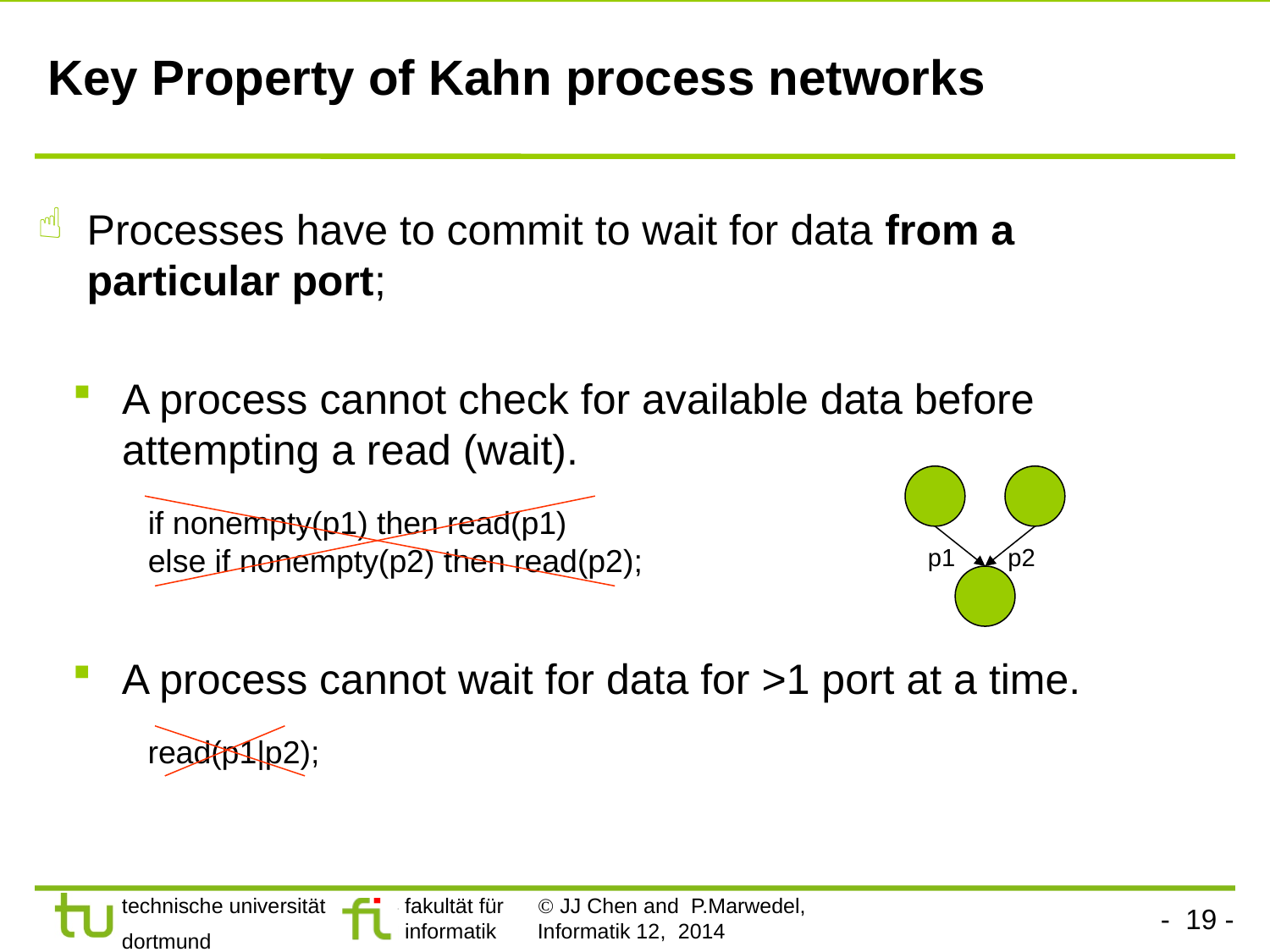

# Key Property of Kahn process networks
Processes have to commit to wait for data from a particular port;
A process cannot check for available data before attempting a read (wait).

p1
p2

if nonempty(p1) then read(p1)
else if nonempty(p2) then read(p2);
A process cannot wait for data for >1 port at a time.
read(p1|p2);